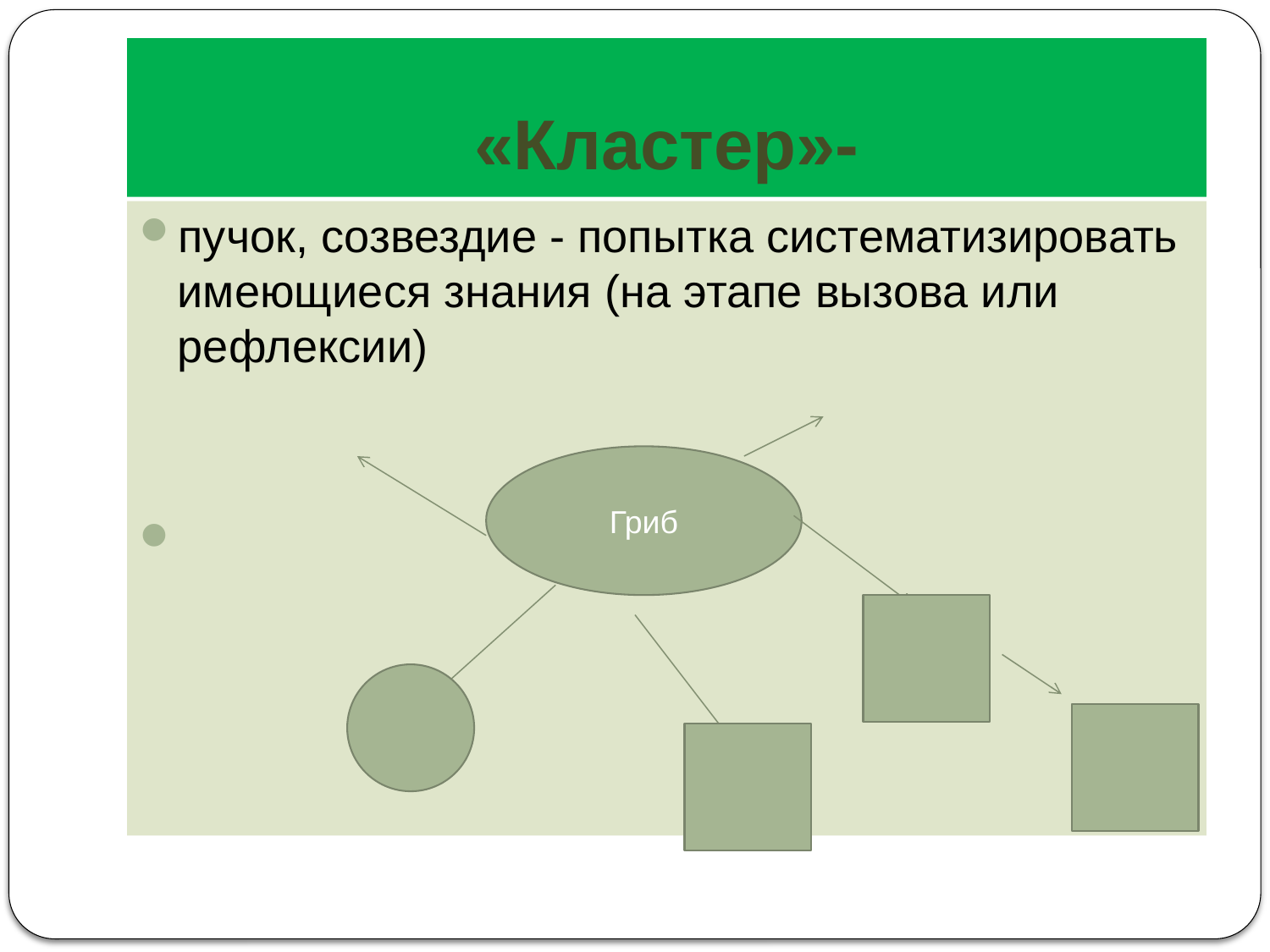

# «Кластер»-
пучок, созвездие - попытка систематизировать имеющиеся знания (на этапе вызова или рефлексии)

Гриб